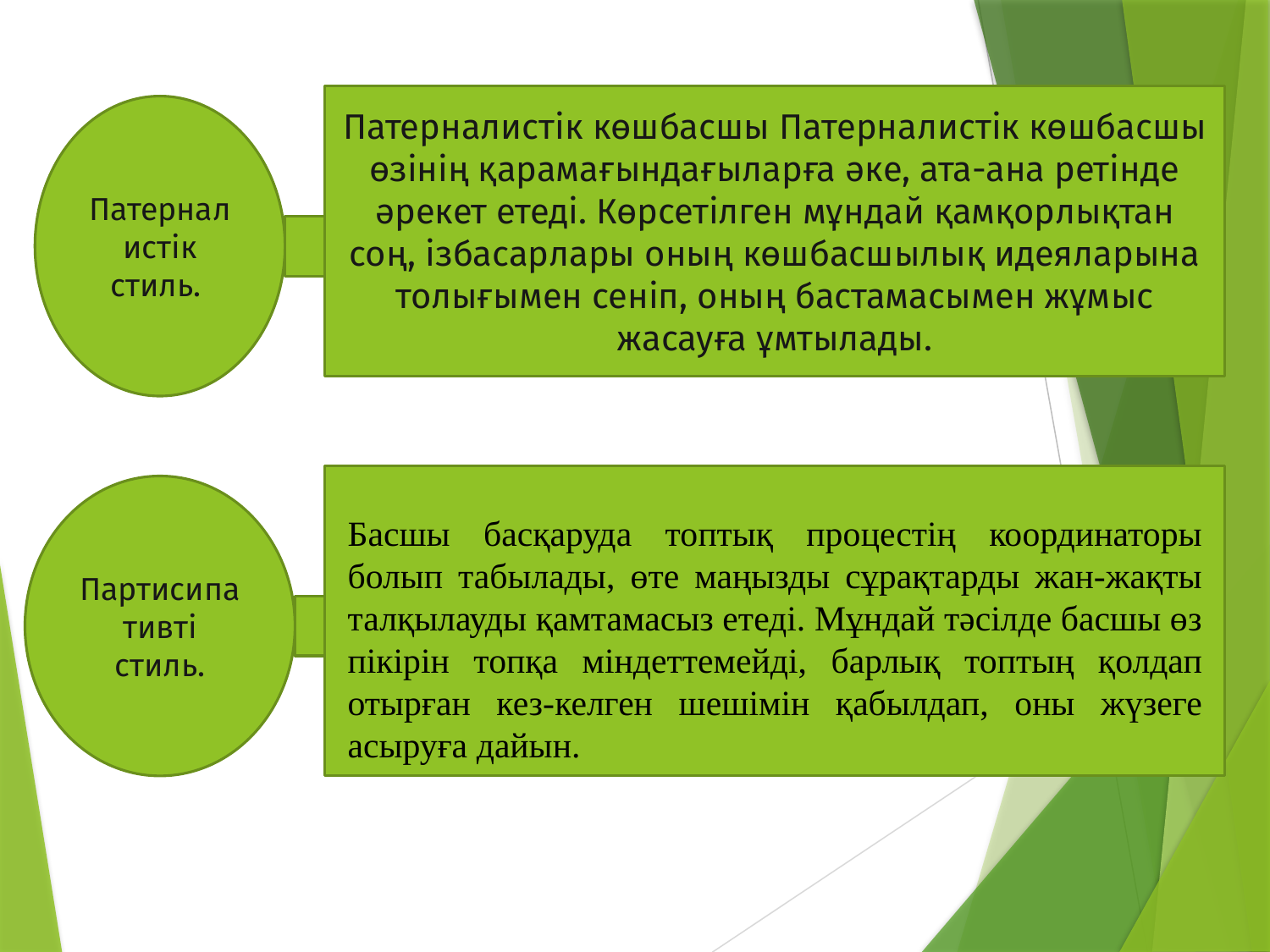

Патерналистік көшбасшы Патерналистік көшбасшы өзінің қарамағындағыларға әке, ата-ана ретінде әрекет етеді. Көрсетілген мұндай қамқорлықтан соң, ізбасарлары оның көшбасшылық идеяларына толығымен сеніп, оның бастамасымен жұмыс жасауға ұмтылады.
Патерналистік стиль.

Партисипативті стиль.
Басшы басқаруда топтық процестің координаторы болып табылады, өте маңызды сұрақтарды жан-жақты талқылауды қамтамасыз етеді. Мұндай тәсілде басшы өз пікірін топқа міндеттемейді, барлық топтың қолдап отырған кез-келген шешімін қабылдап, оны жүзеге асыруға дайын.